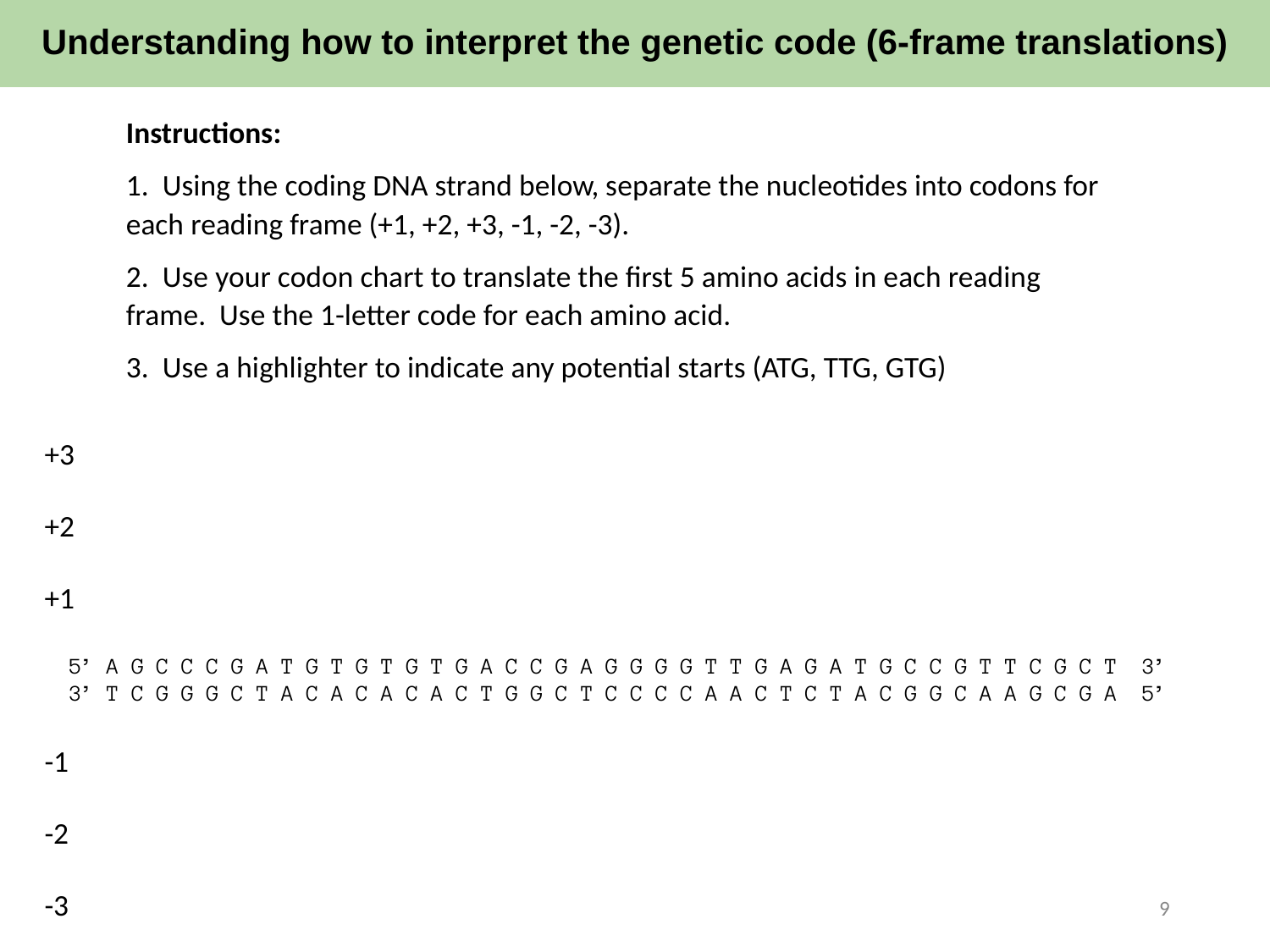

Understanding how to interpret the genetic code (6-frame translations)
Instructions:
1.  Using the coding DNA strand below, separate the nucleotides into codons for each reading frame (+1, +2, +3, -1, -2, -3).
2.  Use your codon chart to translate the first 5 amino acids in each reading frame.  Use the 1-letter code for each amino acid.
3.  Use a highlighter to indicate any potential starts (ATG, TTG, GTG)

+3

+2

+1

  5’ A G C C C G A T G T G T G T G A C C G A G G G G T T G A G A T G C C G T T C G C T  3’
  3’ T C G G G C T A C A C A C A C T G G C T C C C C A A C T C T A C G G C A A G C G A  5’

-1

-2

-3
9